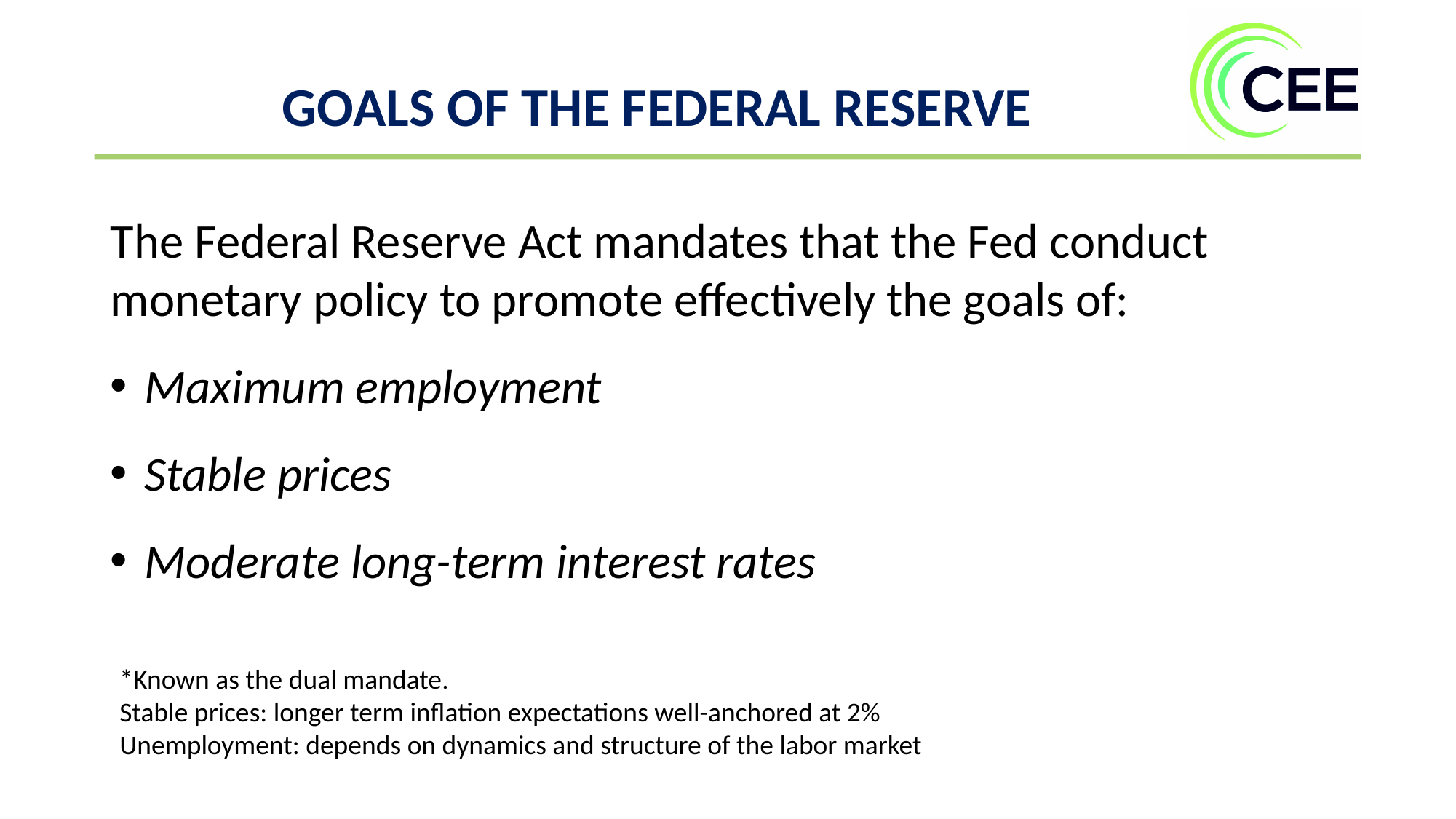

GOALS OF THE FEDERAL RESERVE
The Federal Reserve Act mandates that the Fed conduct monetary policy to promote effectively the goals of:
Maximum employment
Stable prices
Moderate long-term interest rates
*Known as the dual mandate.
Stable prices: longer term inflation expectations well-anchored at 2%
Unemployment: depends on dynamics and structure of the labor market